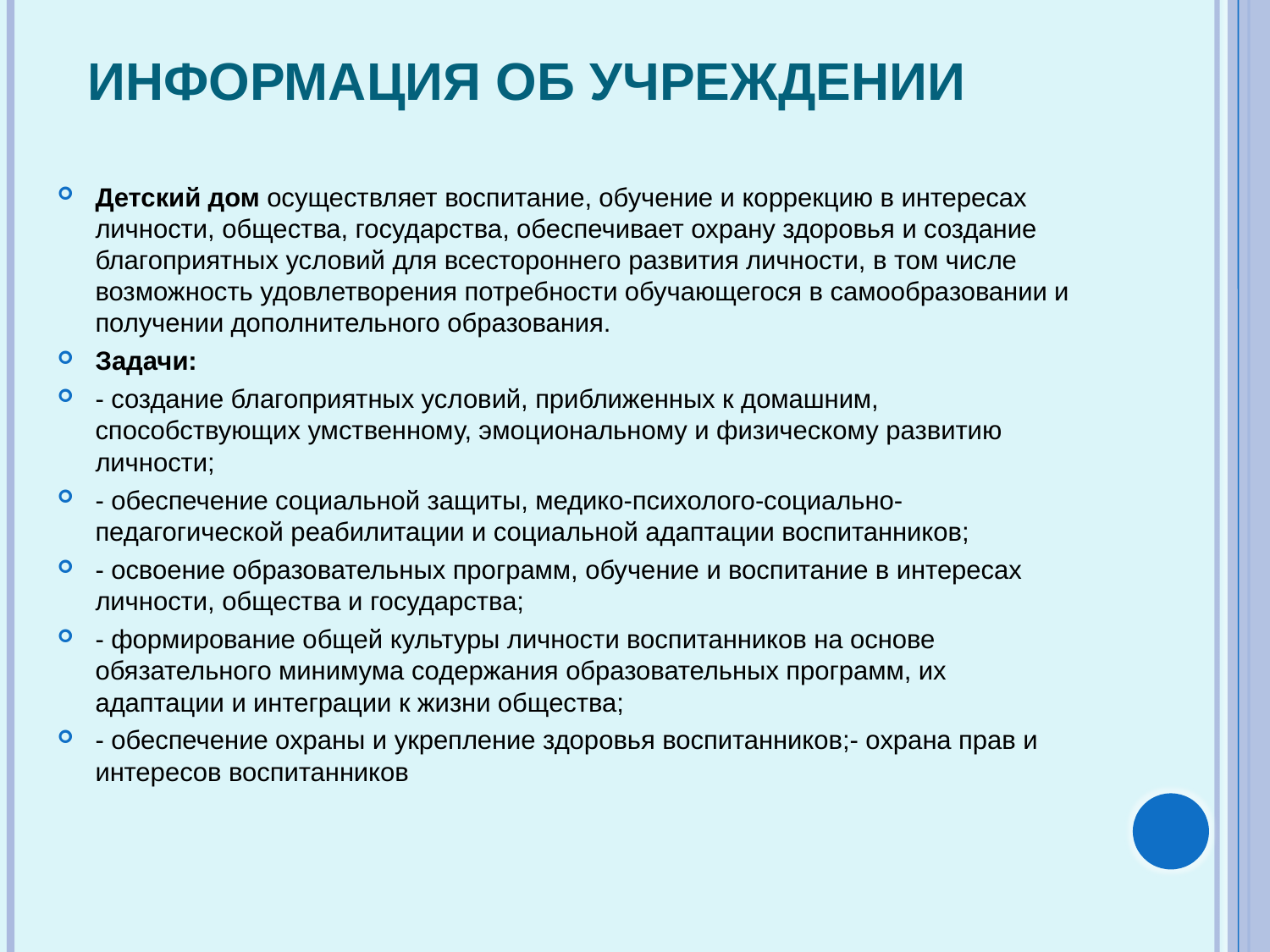

# Информация об учреждении

Детский дом осуществляет воспитание, обучение и коррекцию в интересах личности, общества, государства, обеспечивает охрану здоровья и создание благоприятных условий для всестороннего развития личности, в том числе возможность удовлетворения потребности обучающегося в самообразовании и получении дополнительного образования.
Задачи:
- создание благоприятных условий, приближенных к домашним, способствующих умственному, эмоциональному и физическому развитию личности;
- обеспечение социальной защиты, медико-психолого-социально-педагогической реабилитации и социальной адаптации воспитанников;
- освоение образовательных программ, обучение и воспитание в интересах личности, общества и государства;
- формирование общей культуры личности воспитанников на основе обязательного минимума содержания образовательных программ, их адаптации и интеграции к жизни общества;
- обеспечение охраны и укрепление здоровья воспитанников;- охрана прав и интересов воспитанников